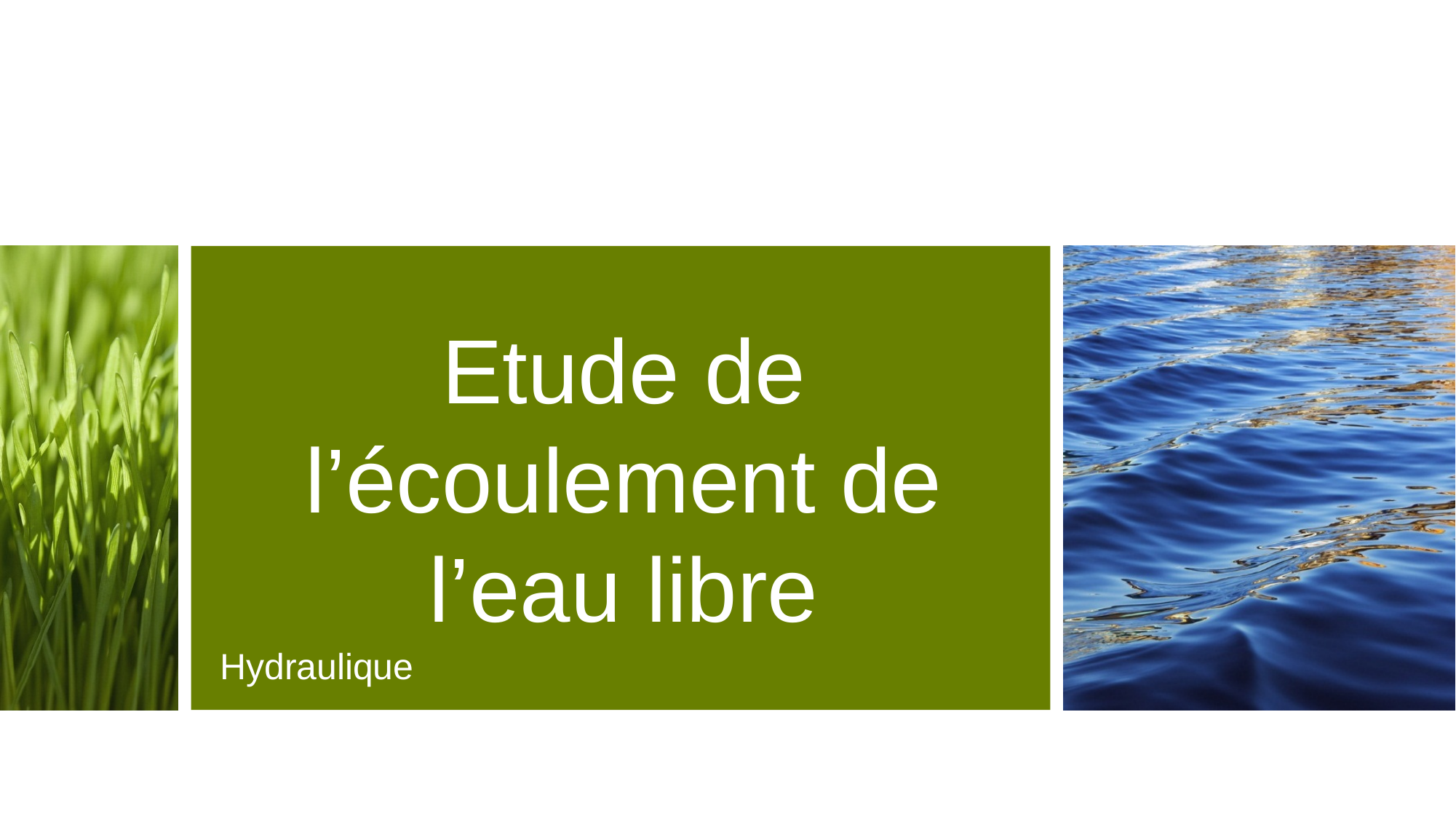

# Etude de l’écoulement de l’eau libre
Hydraulique